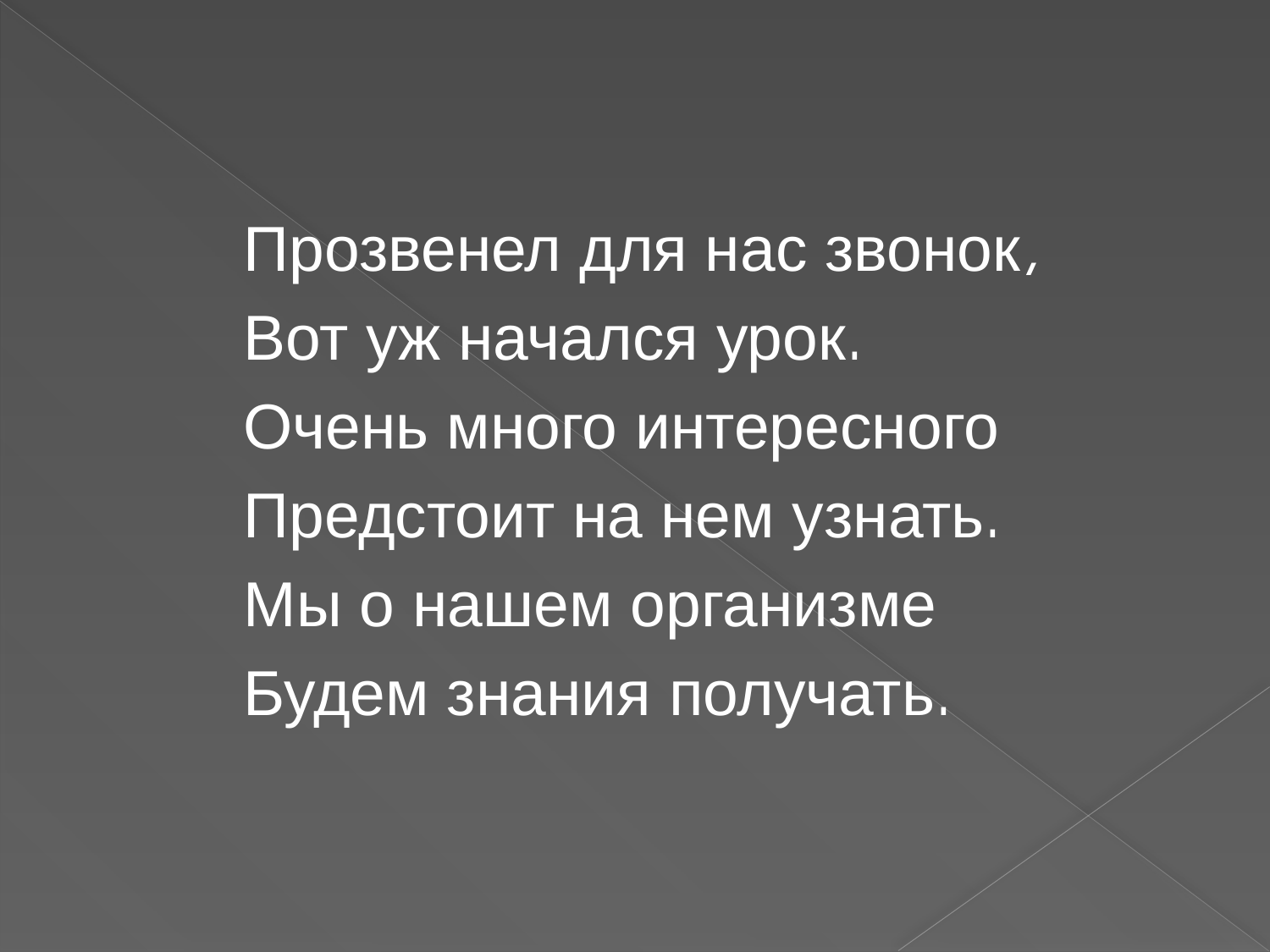

Прозвенел для нас звонок,
Вот уж начался урок.
Очень много интересного
Предстоит на нем узнать.
Мы о нашем организме
Будем знания получать.